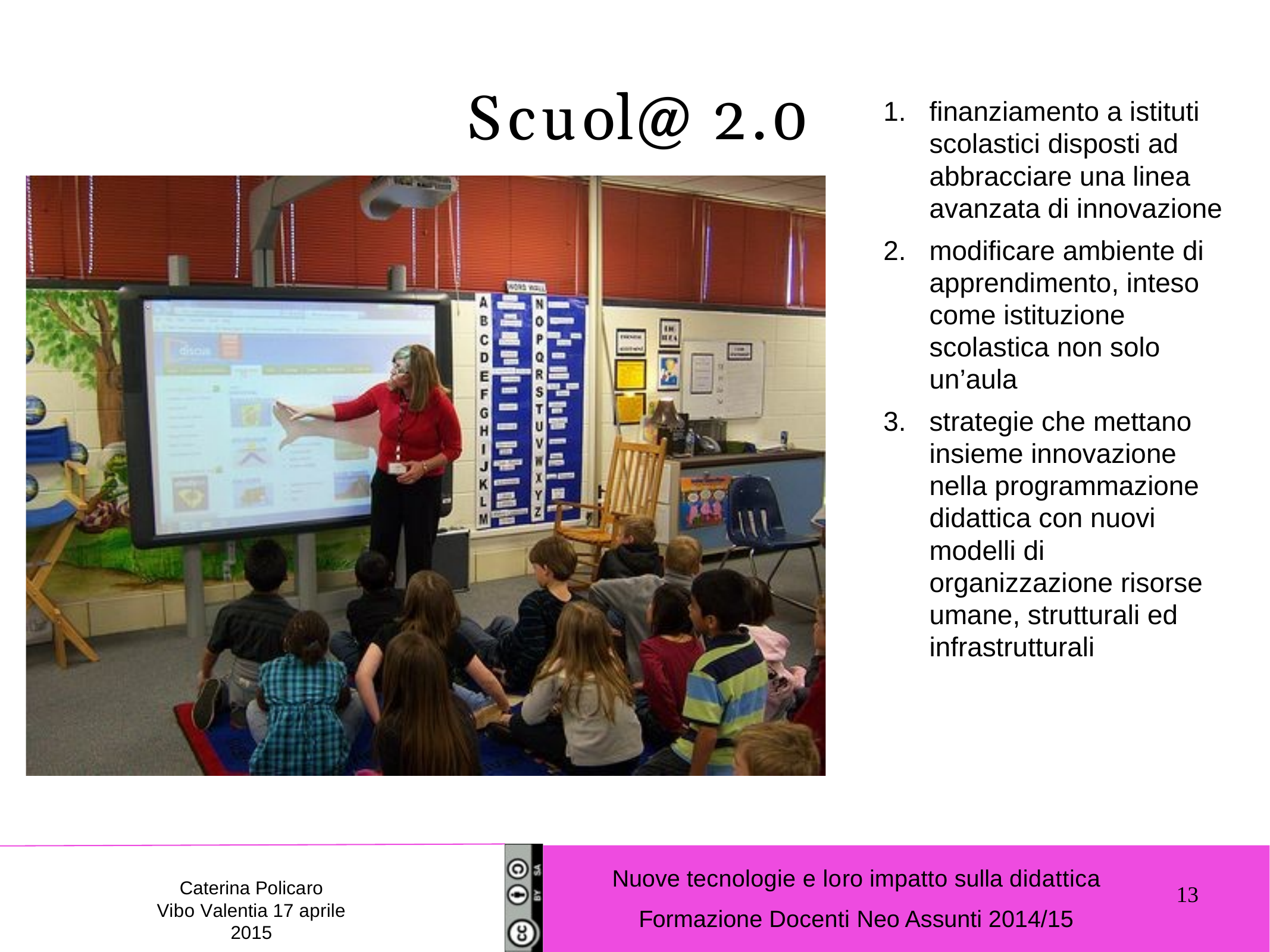

# Scuol@ 2.0
finanziamento a istituti scolastici disposti ad abbracciare una linea avanzata di innovazione
modificare ambiente di apprendimento, inteso come istituzione scolastica non solo un’aula
strategie che mettano insieme innovazione nella programmazione didattica con nuovi modelli di organizzazione risorse umane, strutturali ed infrastrutturali

Nuove tecnologie e loro impatto sulla didattica
Formazione Docenti Neo Assunti 2014/15
Caterina Policaro
Vibo Valentia 17 aprile 2015
13